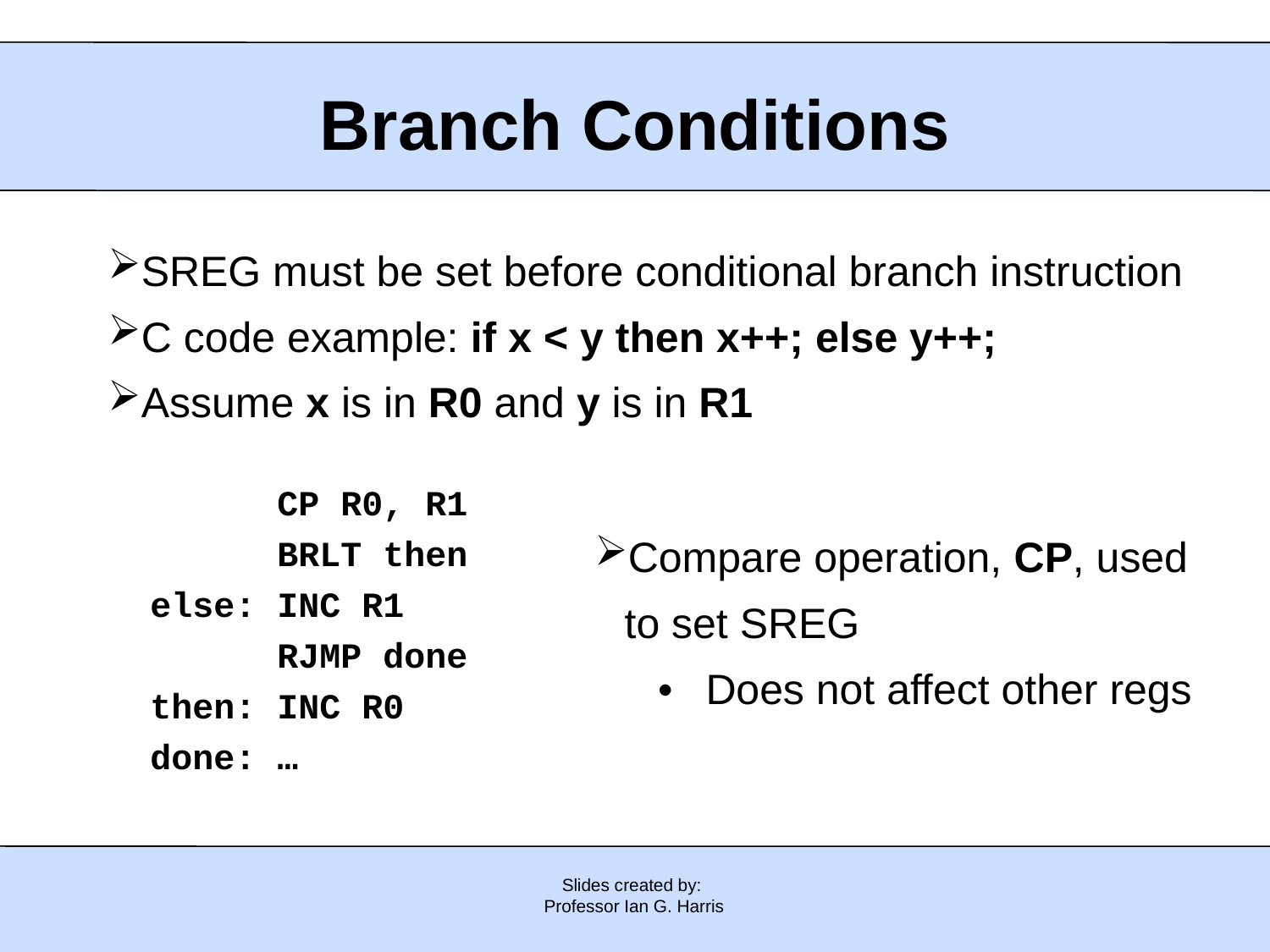

Branch Conditions
SREG must be set before conditional branch instruction
C code example: if x < y then x++; else y++;
Assume x is in R0 and y is in R1
		CP R0, R1
		BRLT then
else:	INC R1
		RJMP done
then:	INC R0
done:	…
Compare operation, CP, used to set SREG
Does not affect other regs
Slides created by:
Professor Ian G. Harris